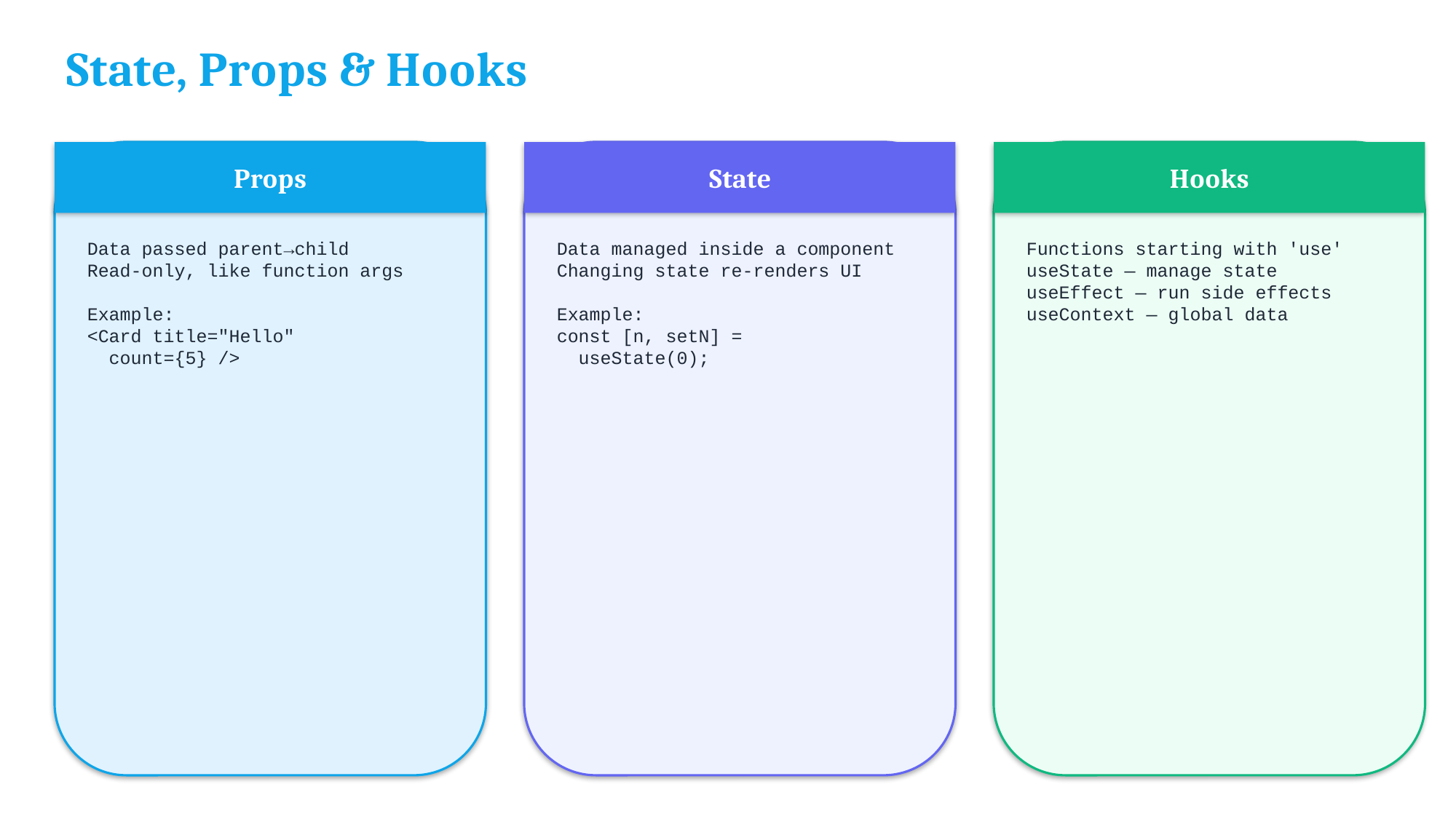

State, Props & Hooks

Props

State

Hooks
Data passed parent→child
Read-only, like function args
Example:
<Card title="Hello"
  count={5} />
Data managed inside a component
Changing state re-renders UI
Example:
const [n, setN] =
  useState(0);
Functions starting with 'use'
useState — manage state
useEffect — run side effects
useContext — global data